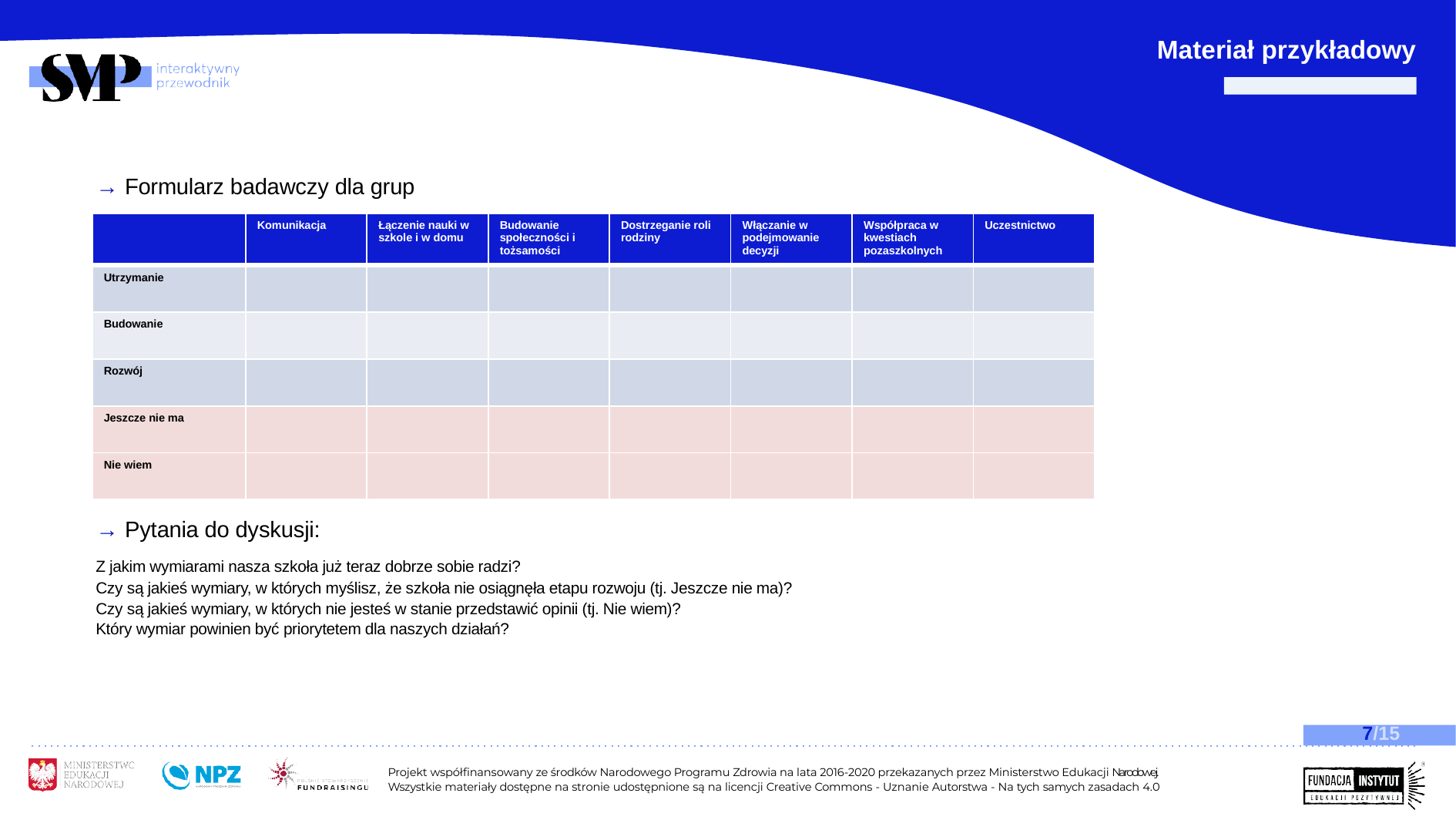

Materiał przykładowy

→ Formularz badawczy dla grup
|  | Komunikacja | Łączenie nauki w szkole i w domu | Budowanie społeczności i tożsamości | Dostrzeganie roli rodziny | Włączanie w podejmowanie decyzji | Współpraca w kwestiach pozaszkolnych | Uczestnictwo |
| --- | --- | --- | --- | --- | --- | --- | --- |
| Utrzymanie |  |  |  |  |  |  |  |
| Budowanie |  |  |  |  |  |  |  |
| Rozwój |  |  |  |  |  |  |  |
| Jeszcze nie ma |  |  |  |  |  |  |  |
| Nie wiem |  |  |  |  |  |  |  |
→ Pytania do dyskusji:
Z jakim wymiarami nasza szkoła już teraz dobrze sobie radzi?
Czy są jakieś wymiary, w których myślisz, że szkoła nie osiągnęła etapu rozwoju (tj. Jeszcze nie ma)?
Czy są jakieś wymiary, w których nie jesteś w stanie przedstawić opinii (tj. Nie wiem)?
Który wymiar powinien być priorytetem dla naszych działań?
7/15

Projekt współfinansowany ze środków Narodowego Programu Zdrowia na lata 2016-2020 przekazanych przez Ministerstwo Edukacji Narodowej.  Wszystkie materiały dostępne na stronie udostępnione są na licencji Creative Commons - Uznanie Autorstwa - Na tych samych zasadach 4.0